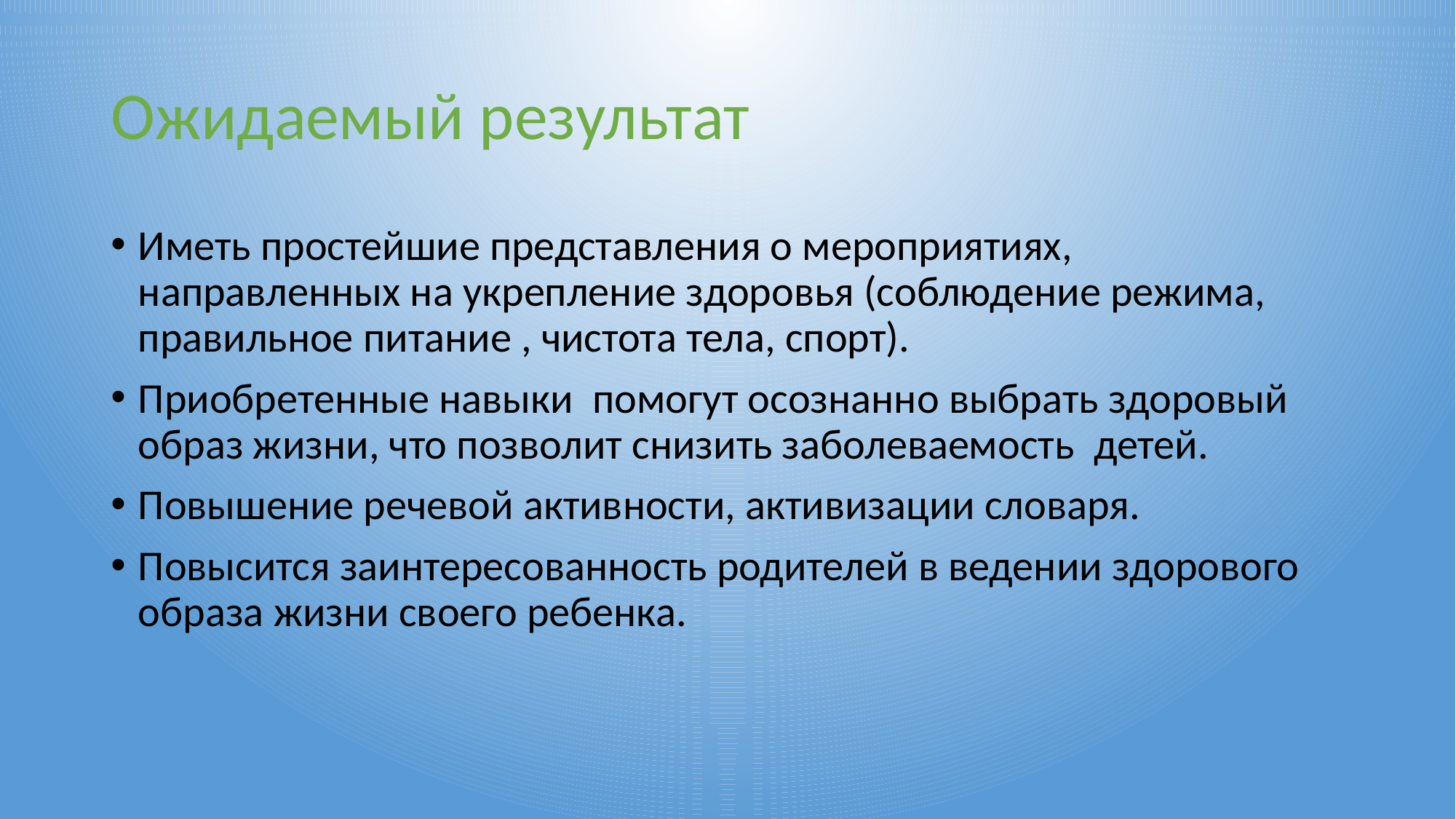

# Ожидаемый результат
Иметь простейшие представления о мероприятиях, направленных на укрепление здоровья (соблюдение режима, правильное питание , чистота тела, спорт).
Приобретенные навыки  помогут осознанно выбрать здоровый образ жизни, что позволит снизить заболеваемость  детей.
Повышение речевой активности, активизации словаря.
Повысится заинтересованность родителей в ведении здорового образа жизни своего ребенка.